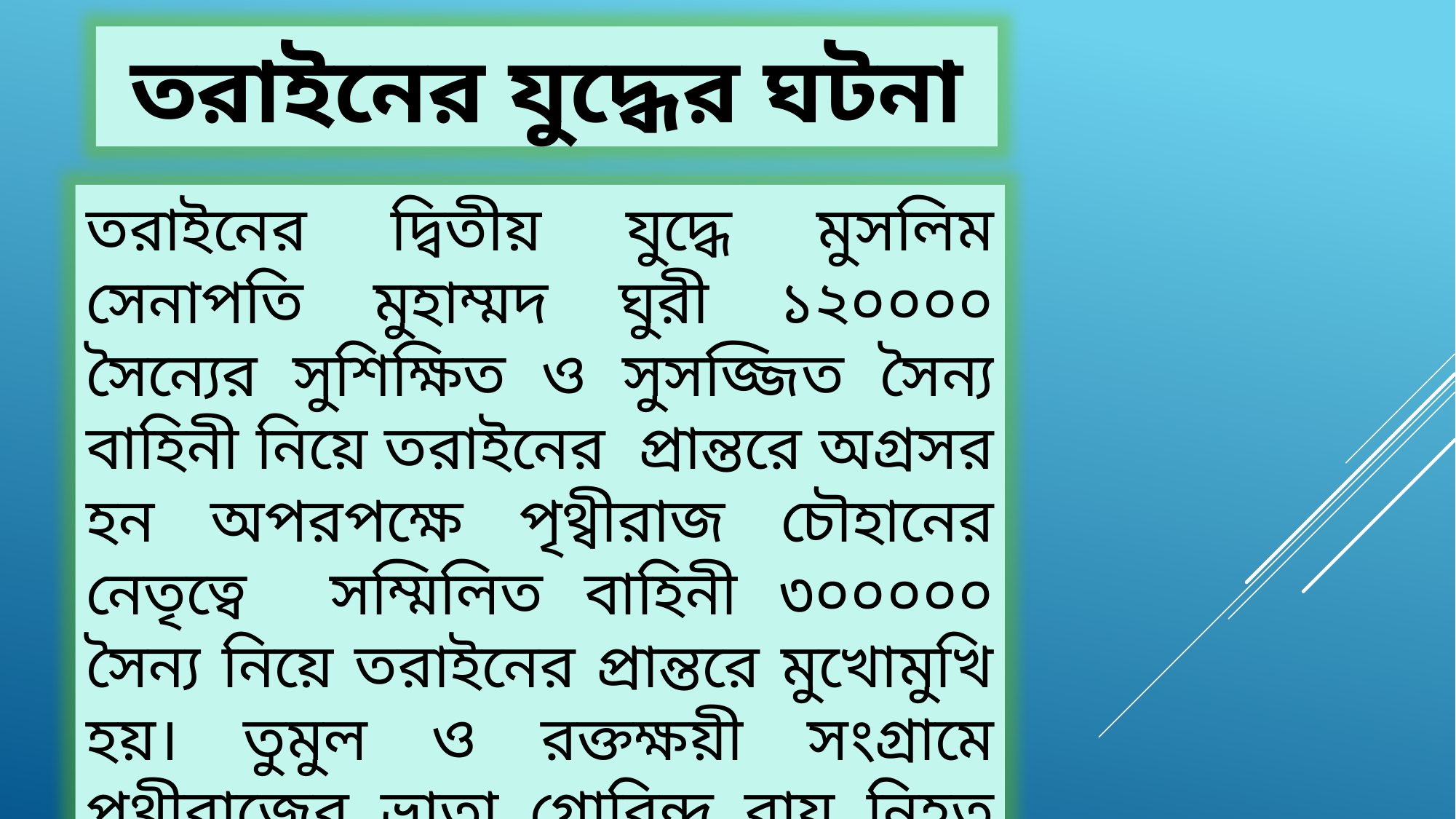

তরাইনের যুদ্ধের ঘটনা
তরাইনের দ্বিতীয় যুদ্ধে মুসলিম সেনাপতি মুহাম্মদ ঘুরী ১২০০০০ সৈন্যের সুশিক্ষিত ও সুসজ্জিত সৈন্য বাহিনী নিয়ে তরাইনের  প্রান্তরে অগ্রসর হন অপরপক্ষে পৃথ্বীরাজ চৌহানের নেতৃত্বে  সম্মিলিত বাহিনী ৩০০০০০ সৈন্য নিয়ে তরাইনের প্রান্তরে মুখোমুখি হয়। তুমুল ও রক্তক্ষয়ী সংগ্রামে পৃথ্বীরাজের ভ্রাতা গোবিন্দ রায় নিহত হন। পৃথ্বীরাজ পলায়নকালে ধৃত হলে তাঁকে হত্যা করা হয়।